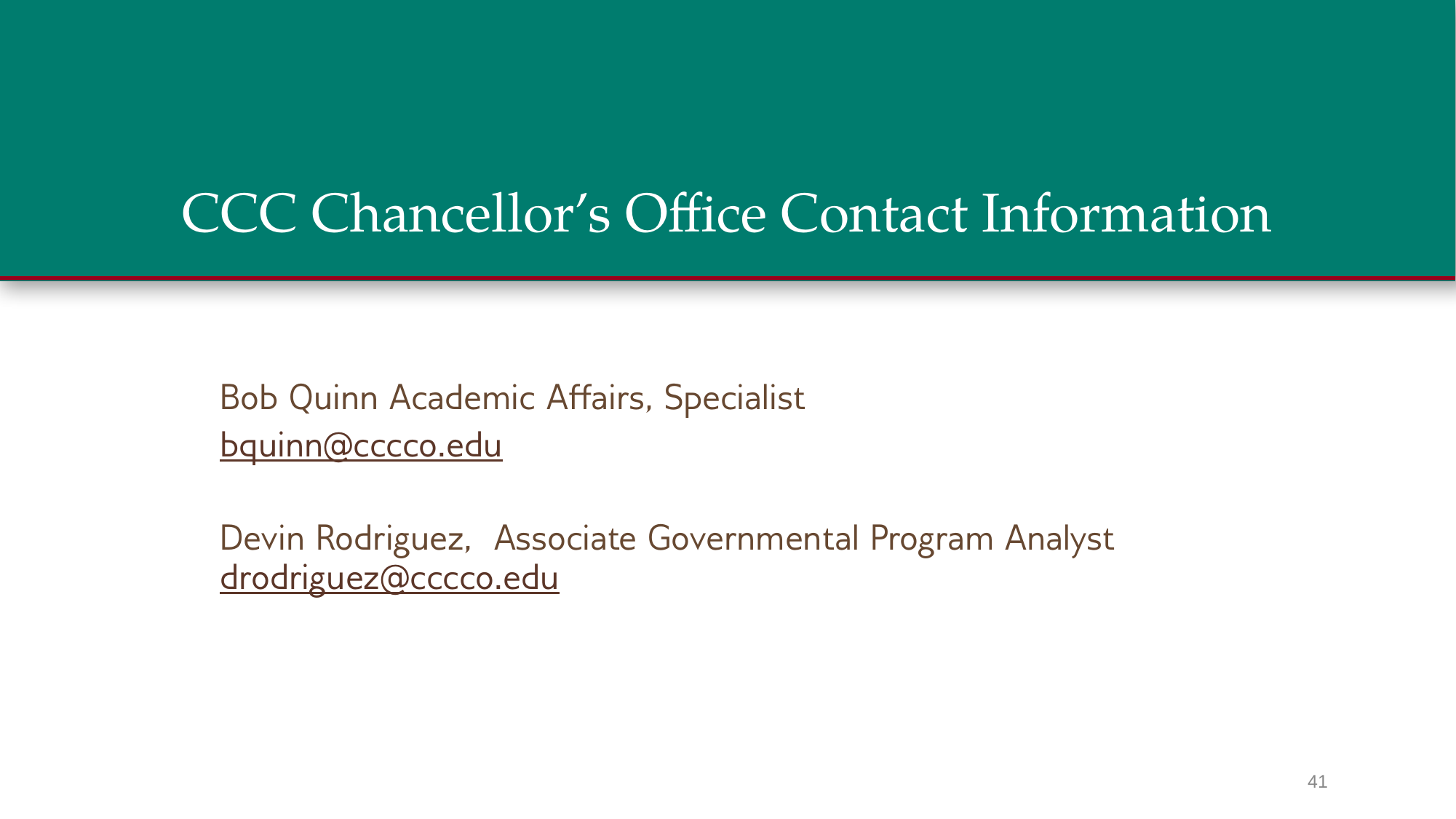

# CCC Chancellor’s Office Contact Information

Bob Quinn Academic Affairs, Specialist
bquinn@cccco.edu

Devin Rodriguez,  Associate Governmental Program Analyst drodriguez@cccco.edu

41